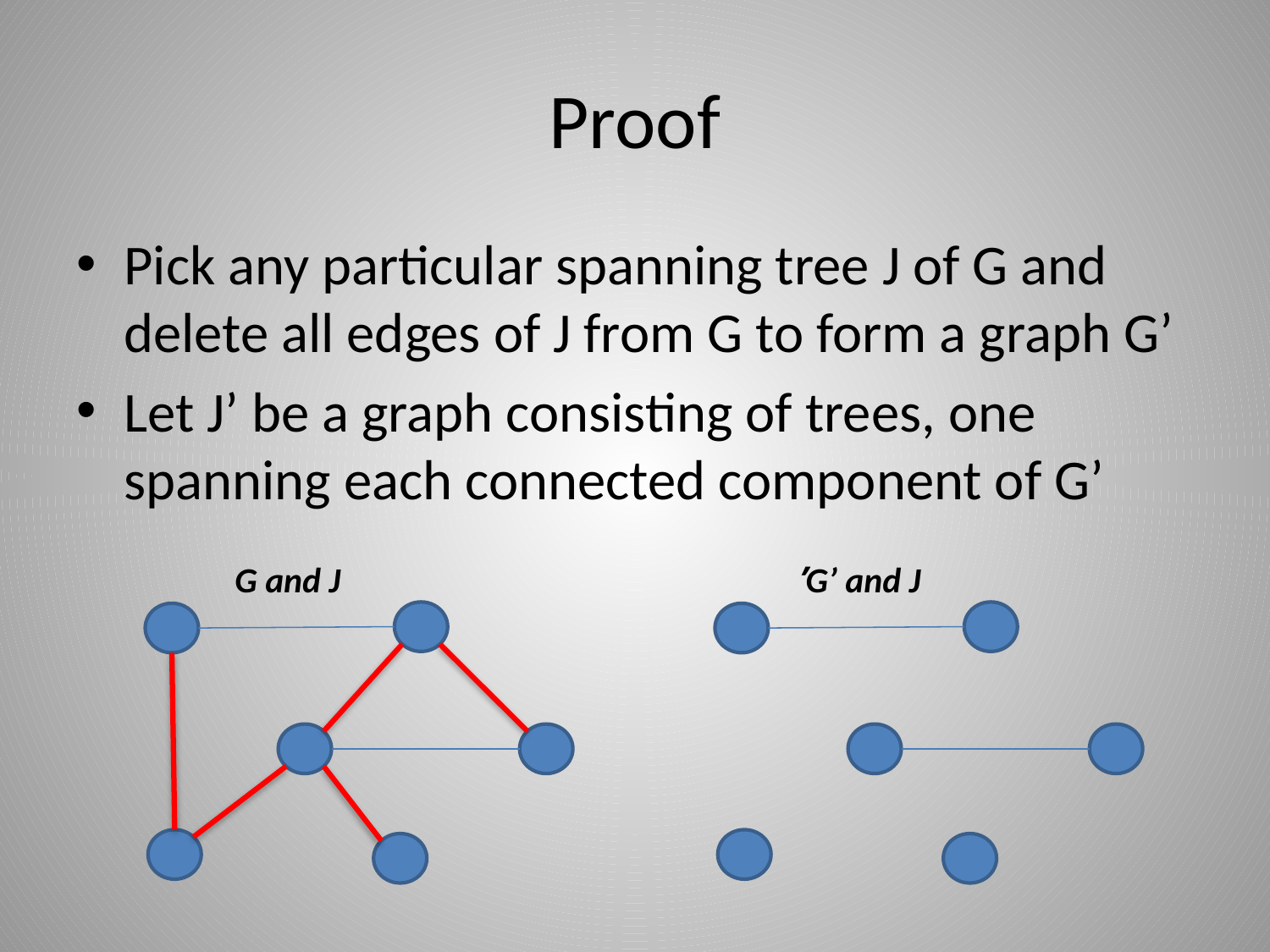

# Proof
Pick any particular spanning tree J of G and delete all edges of J from G to form a graph G’
Let J’ be a graph consisting of trees, one spanning each connected component of G’

G and J
G’ and J’